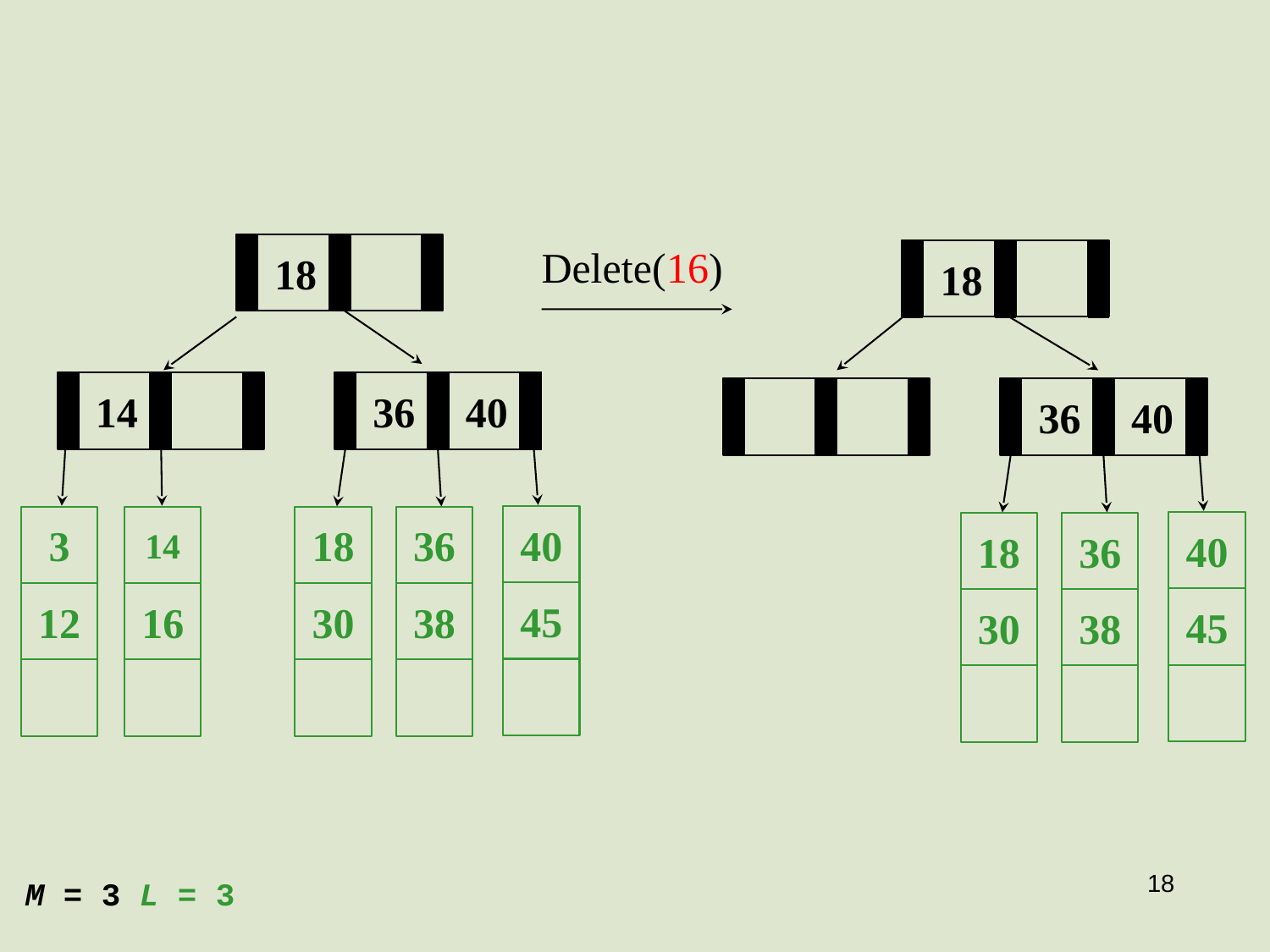

18

Delete(16)

18

14

36

40

36

40

40

3

14

18

36

40

18

36

45

12

16

30

38

45

30

38

18
M = 3 L = 3